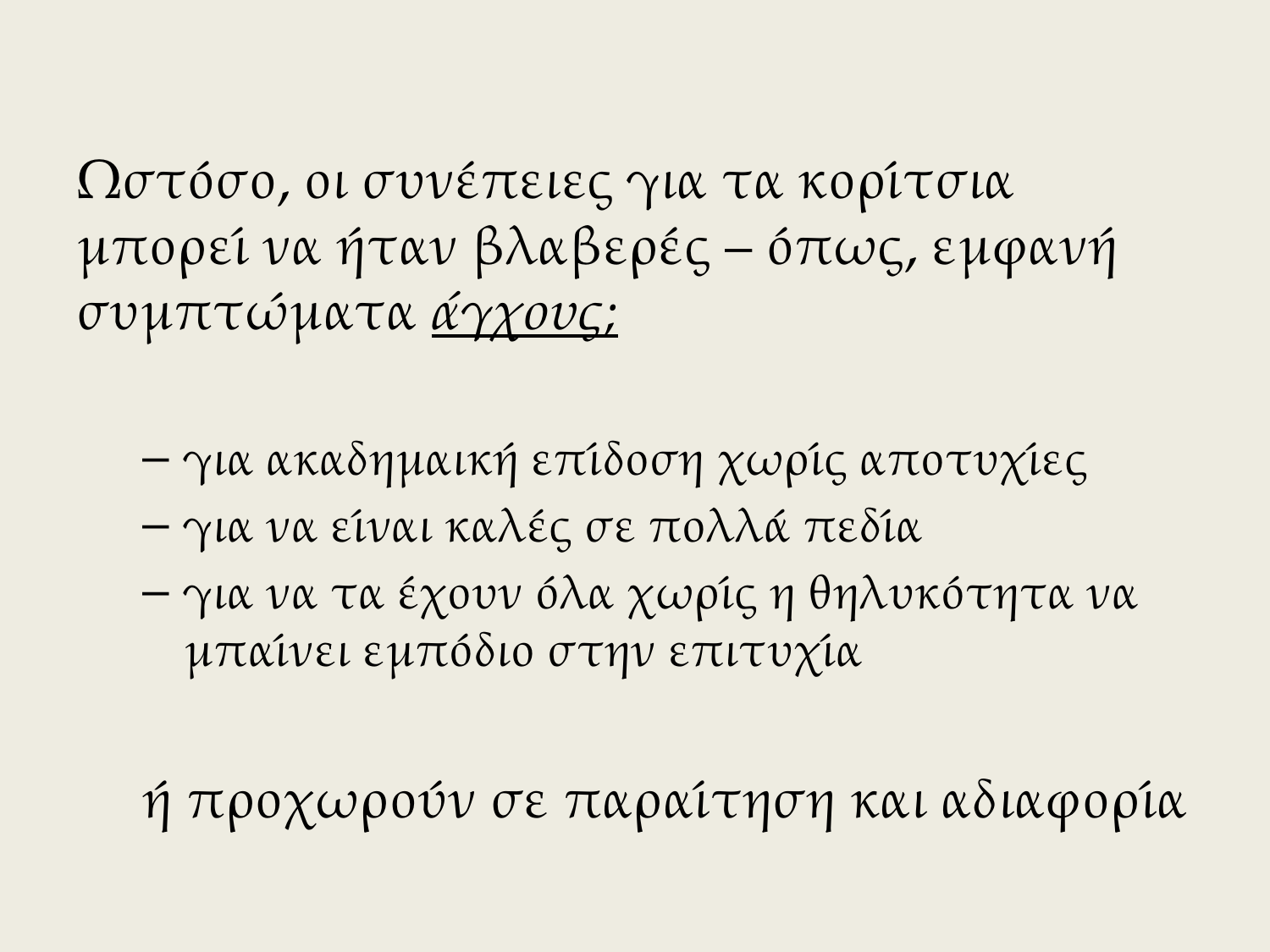

Ωστόσο, οι συνέπειες για τα κορίτσια μπορεί να ήταν βλαβερές – όπως, εμφανή συμπτώματα άγχους;

για ακαδημαική επίδοση χωρίς αποτυχίες
για να είναι καλές σε πολλά πεδία
για να τα έχουν όλα χωρίς η θηλυκότητα να μπαίνει εμπόδιο στην επιτυχία

ή προχωρούν σε παραίτηση και αδιαφορία